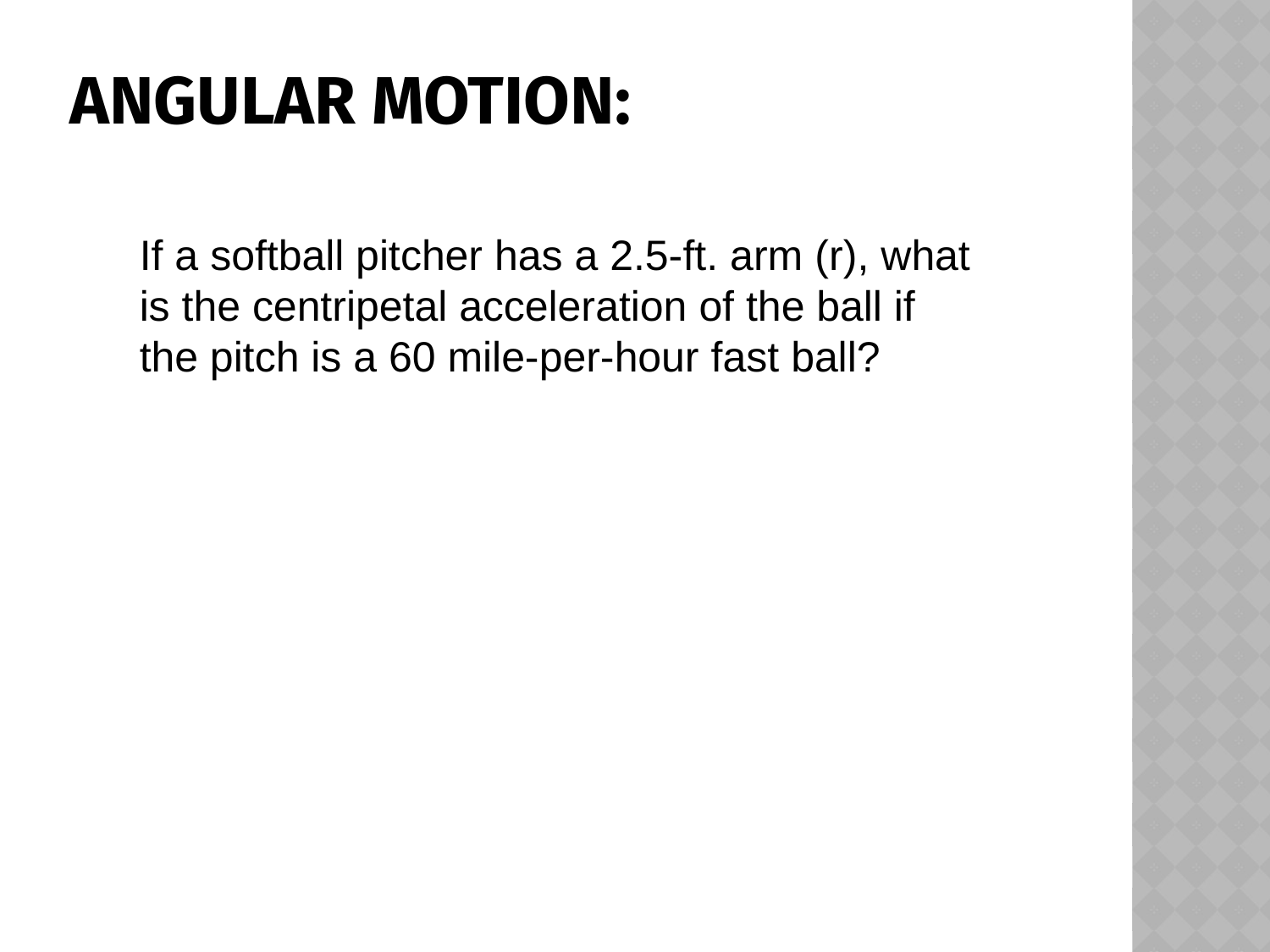

Angular motion:
If a softball pitcher has a 2.5-ft. arm (r), what is the centripetal acceleration of the ball if the pitch is a 60 mile-per-hour fast ball?